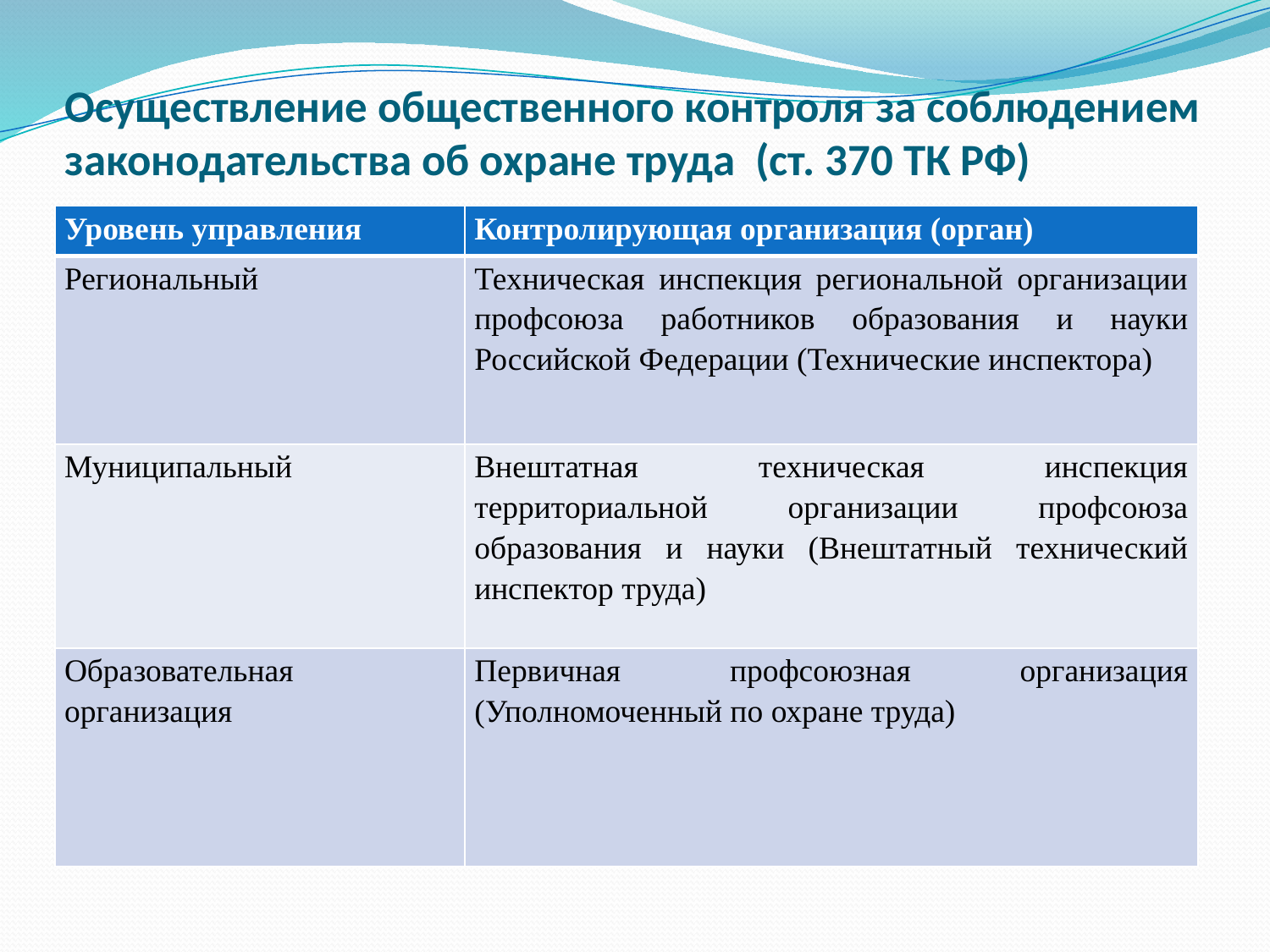

# Осуществление общественного контроля за соблюдением законодательства об охране труда  (ст. 370 ТК РФ)
| Уровень управления | Контролирующая организация (орган) |
| --- | --- |
| Региональный | Техническая инспекция региональной организации профсоюза работников образования и науки Российской Федерации (Технические инспектора) |
| Муниципальный | Внештатная техническая инспекция территориальной организации профсоюза образования и науки (Внештатный технический инспектор труда) |
| Образовательная организация | Первичная профсоюзная организация (Уполномоченный по охране труда) |